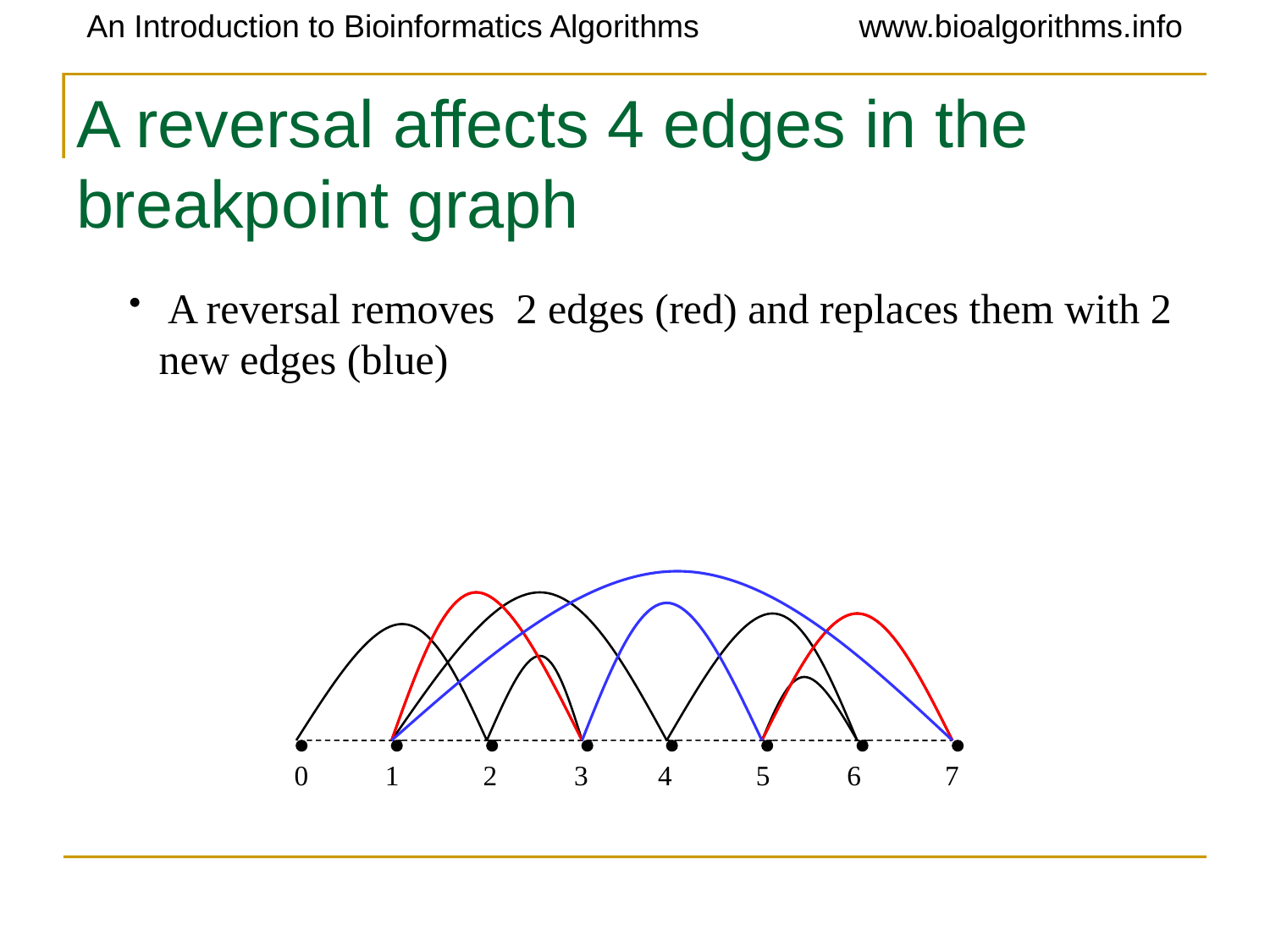

# A reversal affects 4 edges in the breakpoint graph
 A reversal removes  2 edges (red) and replaces them with 2 new edges (blue)

    0           1            2           3          4            5           6            7